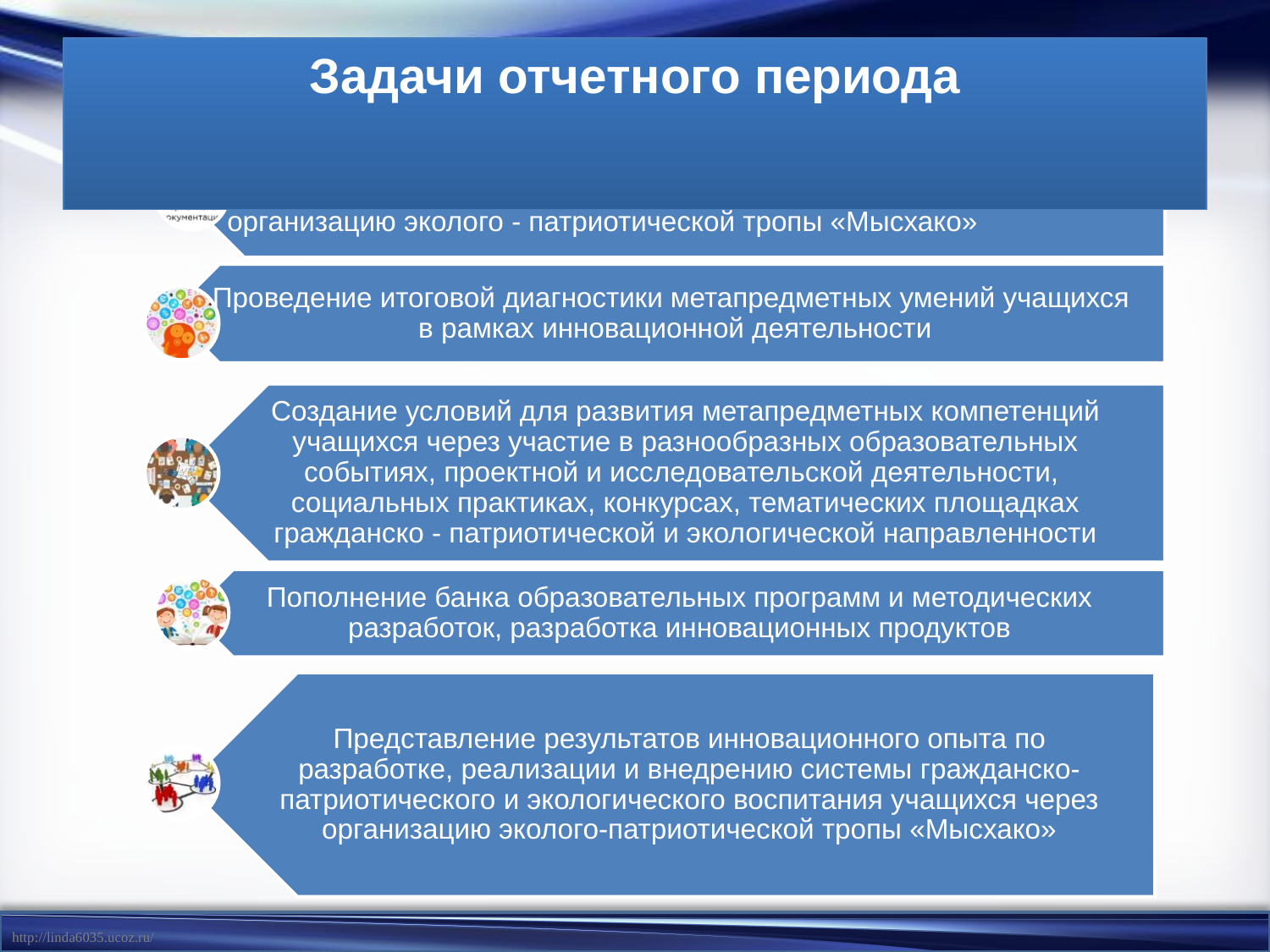

# Задачи отчетного периода
 Описание практики внедрения системы гражданско - патриотического и экологического воспитания учащихся через организацию эколого - патриотической тропы «Мысхако»
Проведение итоговой диагностики метапредметных умений учащихся  в рамках инновационной деятельности
Создание условий для развития метапредметных компетенций учащихся через участие в разнообразных образовательных событиях, проектной и исследовательской деятельности,  социальных практиках, конкурсах, тематических площадках гражданско - патриотической и экологической направленности
Пополнение банка образовательных программ и методических разработок, разработка инновационных продуктов
Представление результатов инновационного опыта по разработке, реализации и внедрению системы гражданско-патриотического и экологического воспитания учащихся через организацию эколого-патриотической тропы «Мысхако»